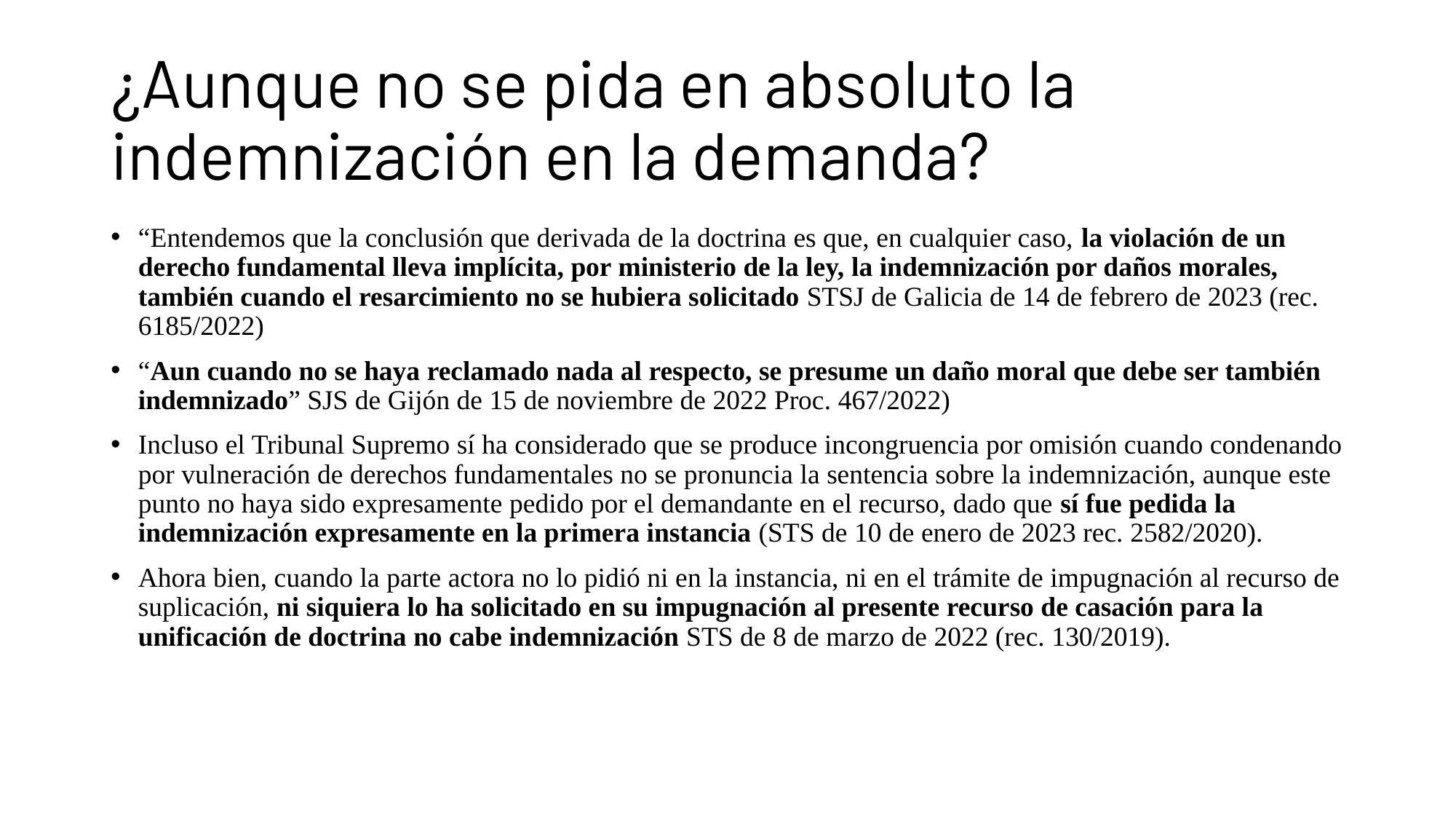

# ¿Aunque no se pida en absoluto la indemnización en la demanda?
“Entendemos que la conclusión que derivada de la doctrina es que, en cualquier caso, la violación de un derecho fundamental lleva implícita, por ministerio de la ley, la indemnización por daños morales, también cuando el resarcimiento no se hubiera solicitado STSJ de Galicia de 14 de febrero de 2023 (rec. 6185/2022)
“Aun cuando no se haya reclamado nada al respecto, se presume un daño moral que debe ser también indemnizado” SJS de Gijón de 15 de noviembre de 2022 Proc. 467/2022)
Incluso el Tribunal Supremo sí ha considerado que se produce incongruencia por omisión cuando condenando por vulneración de derechos fundamentales no se pronuncia la sentencia sobre la indemnización, aunque este punto no haya sido expresamente pedido por el demandante en el recurso, dado que sí fue pedida la indemnización expresamente en la primera instancia (STS de 10 de enero de 2023 rec. 2582/2020).
Ahora bien, cuando la parte actora no lo pidió ni en la instancia, ni en el trámite de impugnación al recurso de suplicación, ni siquiera lo ha solicitado en su impugnación al presente recurso de casación para la unificación de doctrina no cabe indemnización STS de 8 de marzo de 2022 (rec. 130/2019).